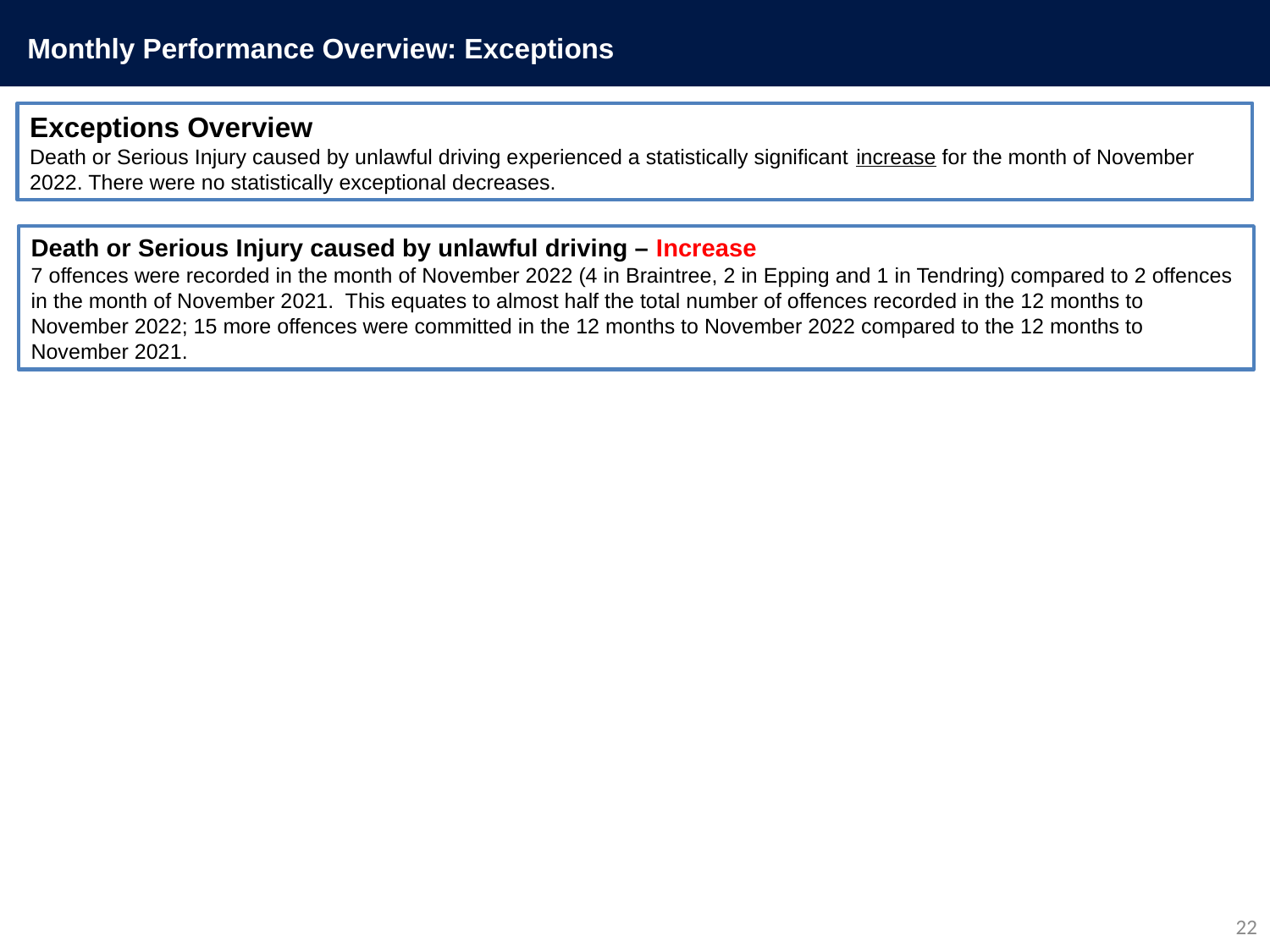

Monthly Performance Overview: Exceptions
Exceptions Overview
Death or Serious Injury caused by unlawful driving experienced a statistically significant increase for the month of November 2022. There were no statistically exceptional decreases.
Death or Serious Injury caused by unlawful driving – Increase
7 offences were recorded in the month of November 2022 (4 in Braintree, 2 in Epping and 1 in Tendring) compared to 2 offences in the month of November 2021.  This equates to almost half the total number of offences recorded in the 12 months to November 2022; 15 more offences were committed in the 12 months to November 2022 compared to the 12 months to November 2021.
22